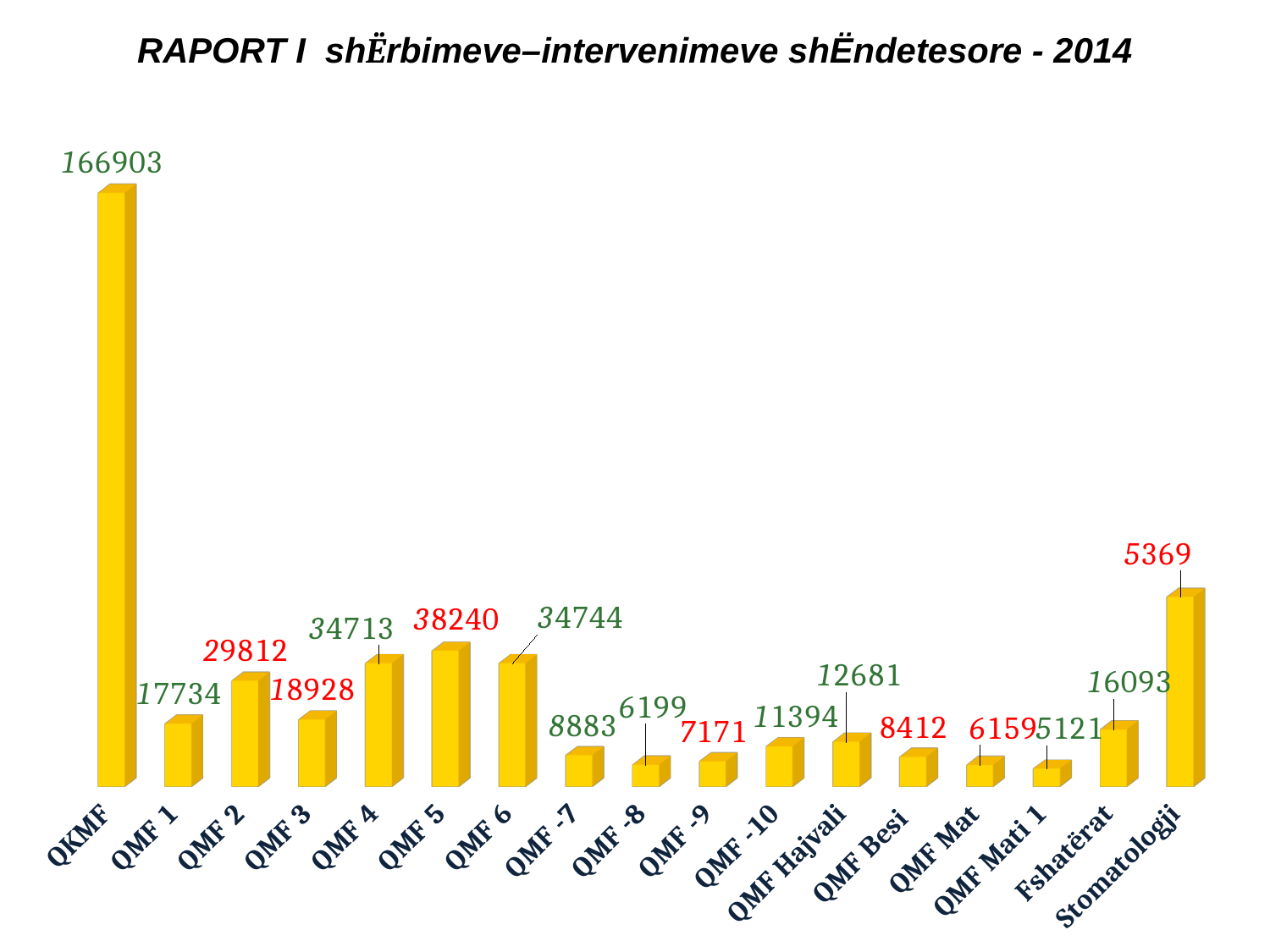

# RAPORT I  shËrbimeve–intervenimeve shËndetesore - 2014

[unsupported chart]